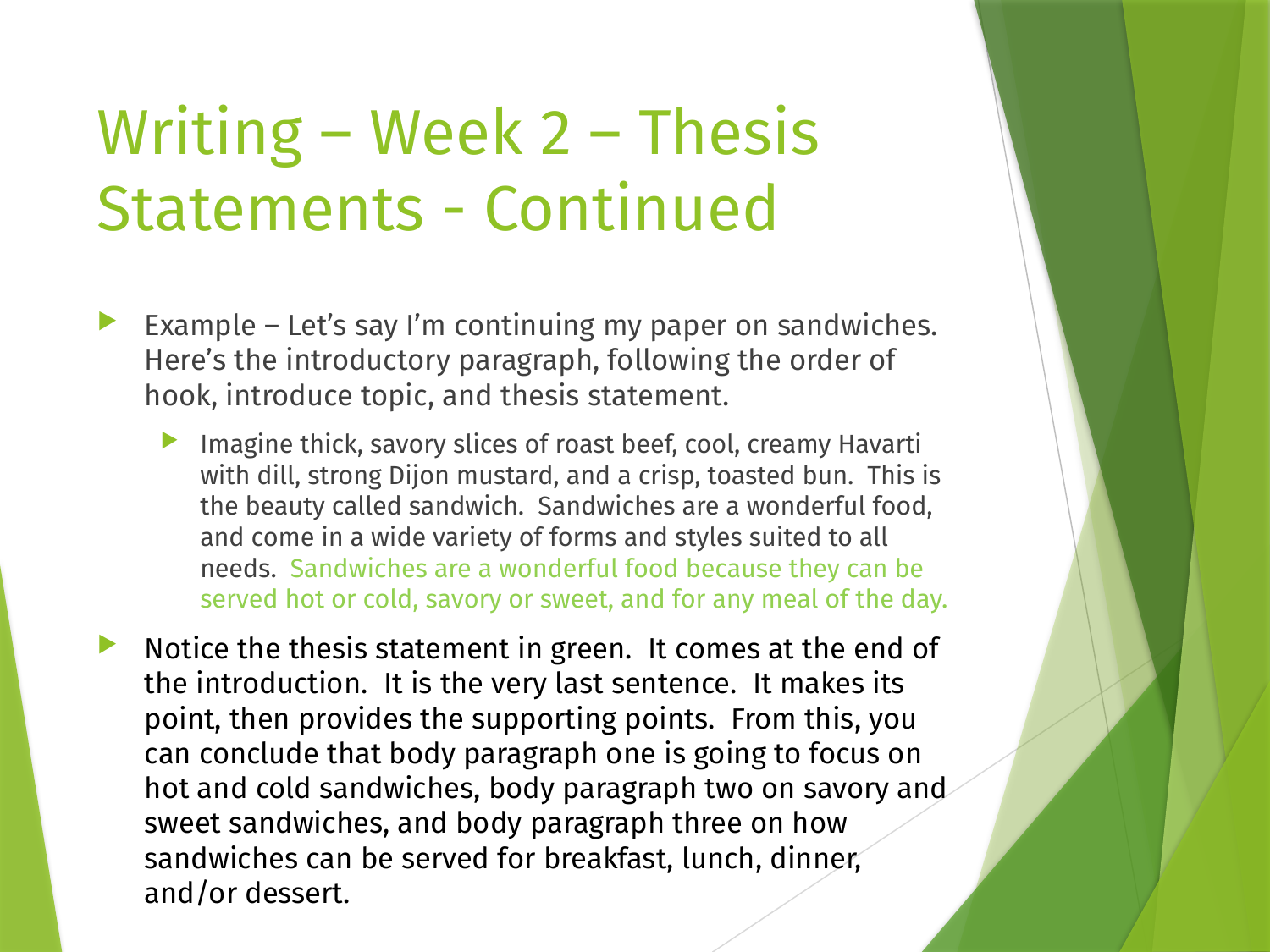

# Writing – Week 2 – Thesis Statements - Continued
Example – Let’s say I’m continuing my paper on sandwiches.  Here’s the introductory paragraph, following the order of hook, introduce topic, and thesis statement.
Imagine thick, savory slices of roast beef, cool, creamy Havarti with dill, strong Dijon mustard, and a crisp, toasted bun.  This is the beauty called sandwich.  Sandwiches are a wonderful food, and come in a wide variety of forms and styles suited to all needs.  Sandwiches are a wonderful food because they can be served hot or cold, savory or sweet, and for any meal of the day.
Notice the thesis statement in green.  It comes at the end of the introduction.  It is the very last sentence.  It makes its point, then provides the supporting points.  From this, you can conclude that body paragraph one is going to focus on hot and cold sandwiches, body paragraph two on savory and sweet sandwiches, and body paragraph three on how sandwiches can be served for breakfast, lunch, dinner, and/or dessert.